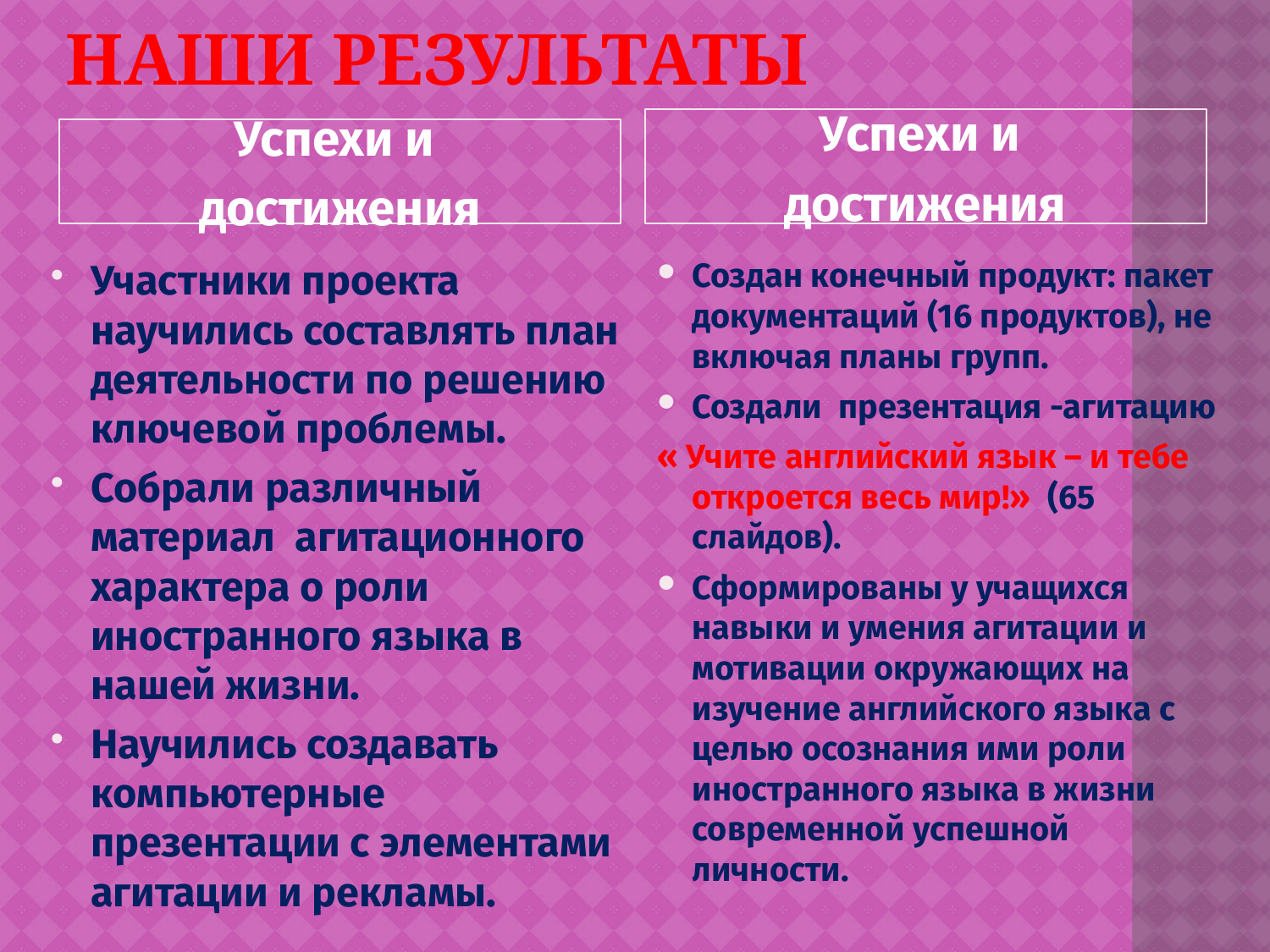

# Наши результаты

Успехи и
достижения

Успехи и
достижения
Участники проекта научились составлять план деятельности по решению ключевой проблемы.
Собрали различный материал  агитационного характера о роли иностранного языка в нашей жизни.
Научились создавать компьютерные презентации с элементами  агитации и рекламы.
Создан конечный продукт: пакет документаций (16 продуктов), не включая планы групп.
Создали  презентация -агитацию
« Учите английский язык – и тебе откроется весь мир!»  (65 слайдов).
Сформированы у учащихся навыки и умения агитации и мотивации окружающих на изучение английского языка с  целью осознания ими роли иностранного языка в жизни современной успешной личности.